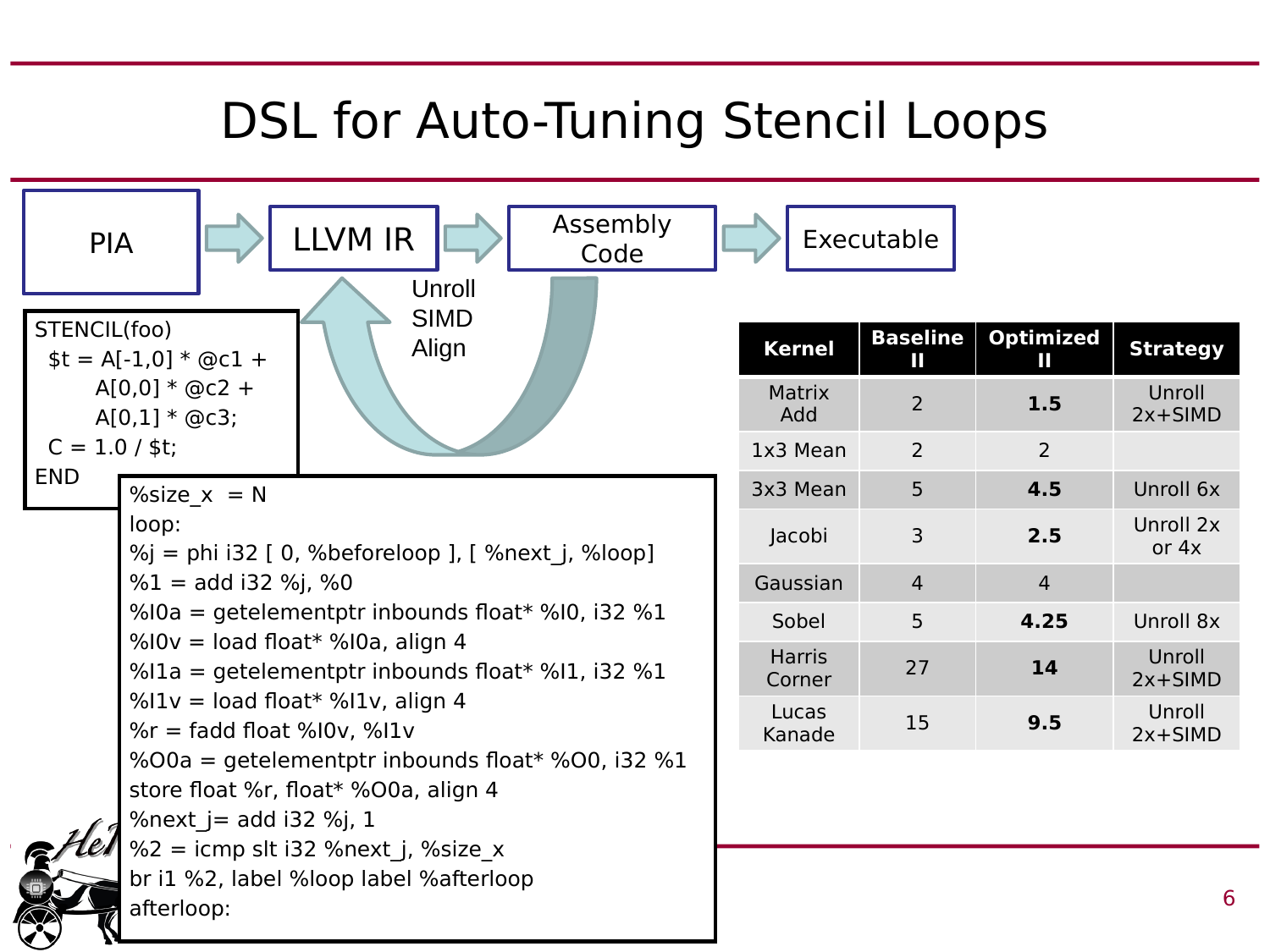

# DSL for Auto-Tuning Stencil Loops
PIA
LLVM IR
Assembly Code
Executable

Unroll
SIMD
Align

STENCIL(foo)
  $t = A[-1,0] * @c1 +
         A[0,0] * @c2 +
         A[0,1] * @c3;
  C = 1.0 / $t;
END
| Kernel | Baseline II | Optimized II | Strategy |
| --- | --- | --- | --- |
| Matrix Add | 2 | 1.5 | Unroll 2x+SIMD |
| 1x3 Mean | 2 | 2 |  |
| 3x3 Mean | 5 | 4.5 | Unroll 6x |
| Jacobi | 3 | 2.5 | Unroll 2x or 4x |
| Gaussian | 4 | 4 |  |
| Sobel | 5 | 4.25 | Unroll 8x |
| Harris Corner | 27 | 14 | Unroll 2x+SIMD |
| Lucas Kanade | 15 | 9.5 | Unroll 2x+SIMD |
%size_x  = N
loop:
%j = phi i32 [ 0, %beforeloop ], [ %next_j, %loop]
%1 = add i32 %j, %0
%I0a = getelementptr inbounds float* %I0, i32 %1
%I0v = load float* %I0a, align 4
%I1a = getelementptr inbounds float* %I1, i32 %1
%I1v = load float* %I1v, align 4
%r = fadd float %I0v, %I1v
%O0a = getelementptr inbounds float* %O0, i32 %1
store float %r, float* %O0a, align 4
%next_j= add i32 %j, 1
%2 = icmp slt i32 %next_j, %size_x
br i1 %2, label %loop label %afterloop
afterloop:
 			 6